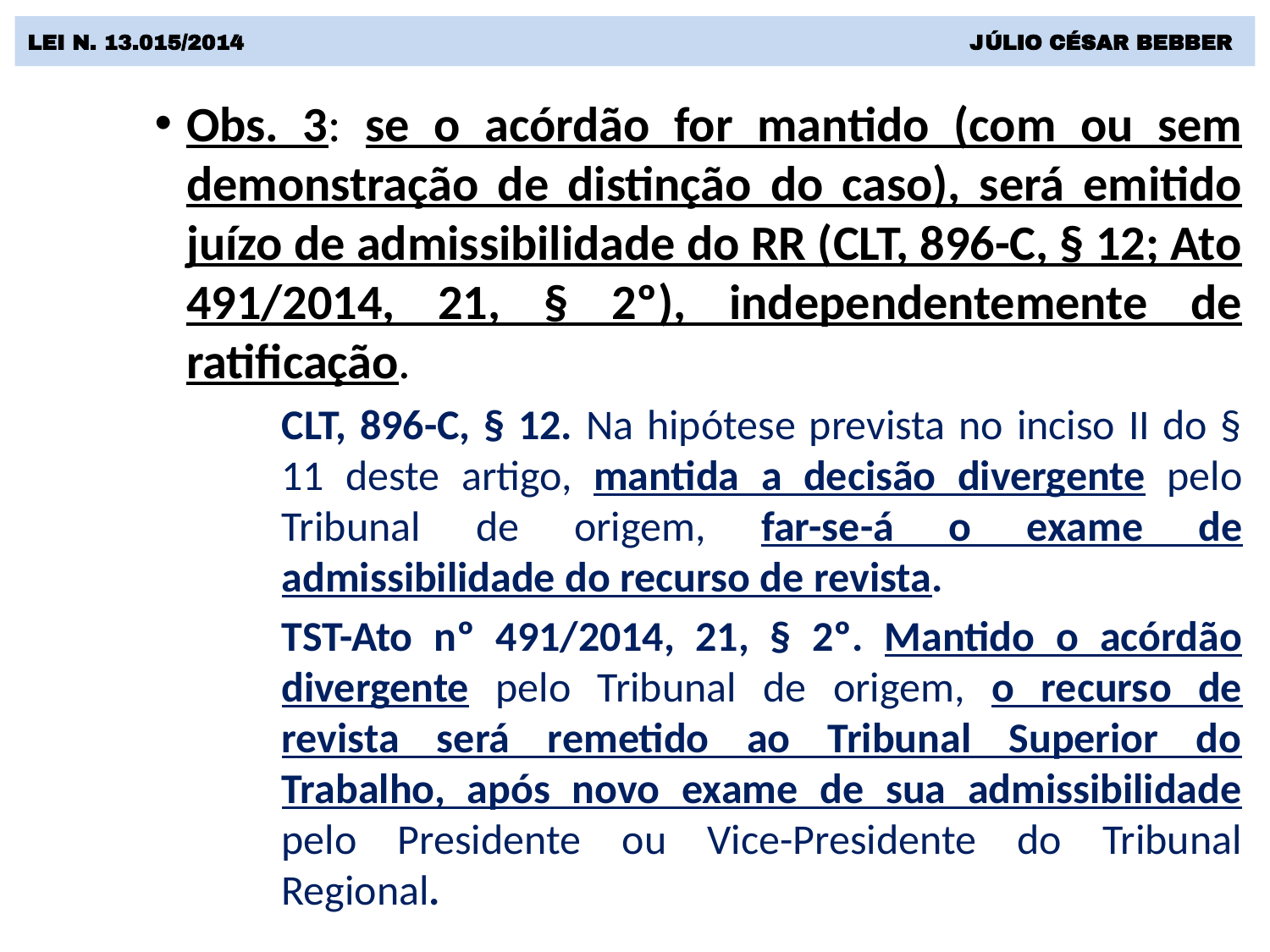

# LEI N. 13.015/2014                                                                                                        JÚLIO CÉSAR BEBBER
Obs. 3: se o acórdão for mantido (com ou sem demonstração de distinção do caso), será emitido juízo de admissibilidade do RR (CLT, 896-C, § 12; Ato 491/2014, 21, § 2º), independentemente de ratificação.
CLT, 896-C, § 12. Na hipótese prevista no inciso II do § 11 deste artigo, mantida a decisão divergente pelo Tribunal de origem, far-se-á o exame de admissibilidade do recurso de revista.
TST-Ato nº 491/2014, 21, § 2º. Mantido o acórdão divergente pelo Tribunal de origem, o recurso de revista será remetido ao Tribunal Superior do Trabalho, após novo exame de sua admissibilidade pelo Presidente ou Vice-Presidente do Tribunal Regional.